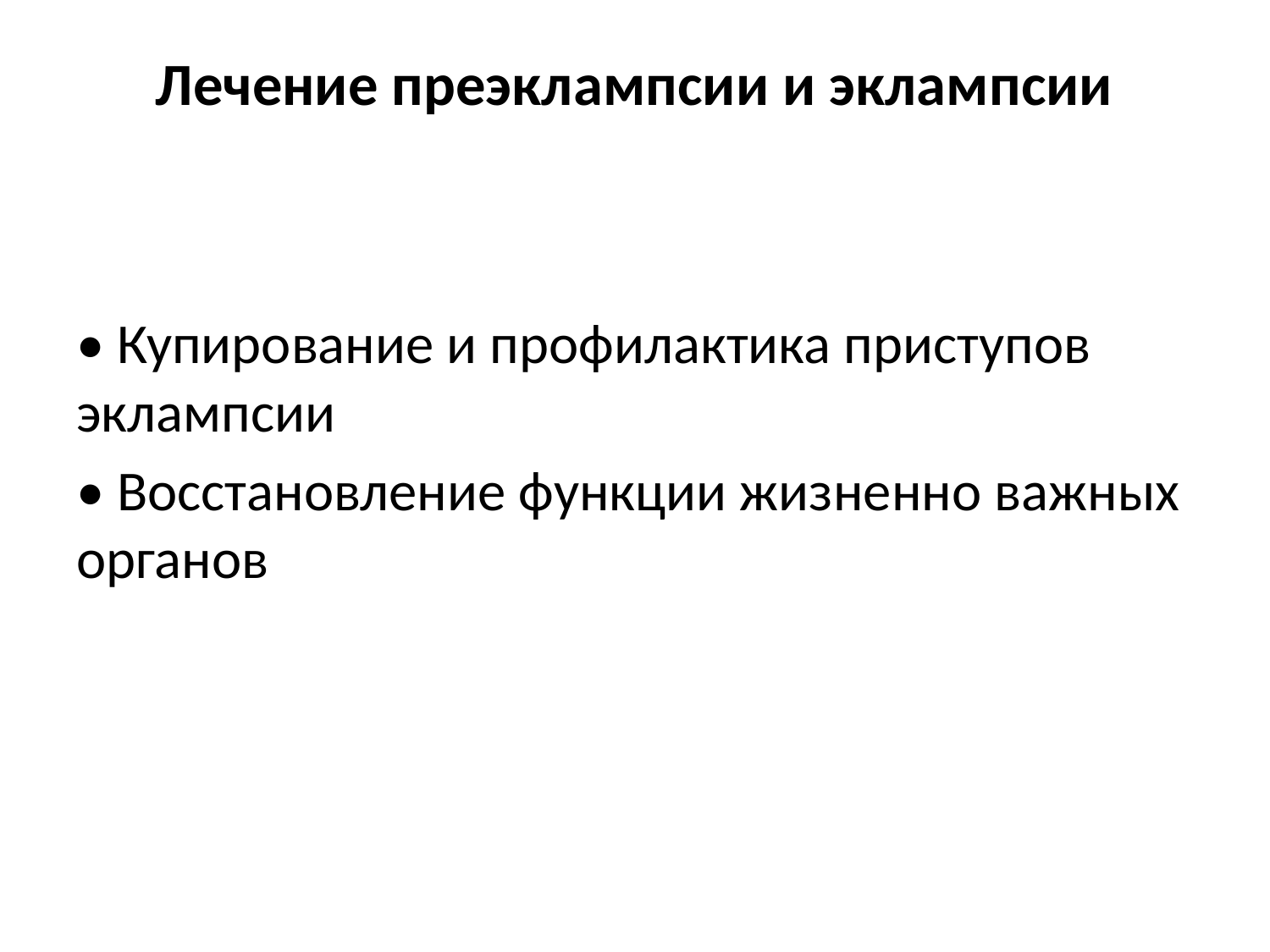

# Лечение преэклампсии и эклампсии

• Купирование и профилактика приступов эклампсии
• Восстановление функции жизненно важных органов